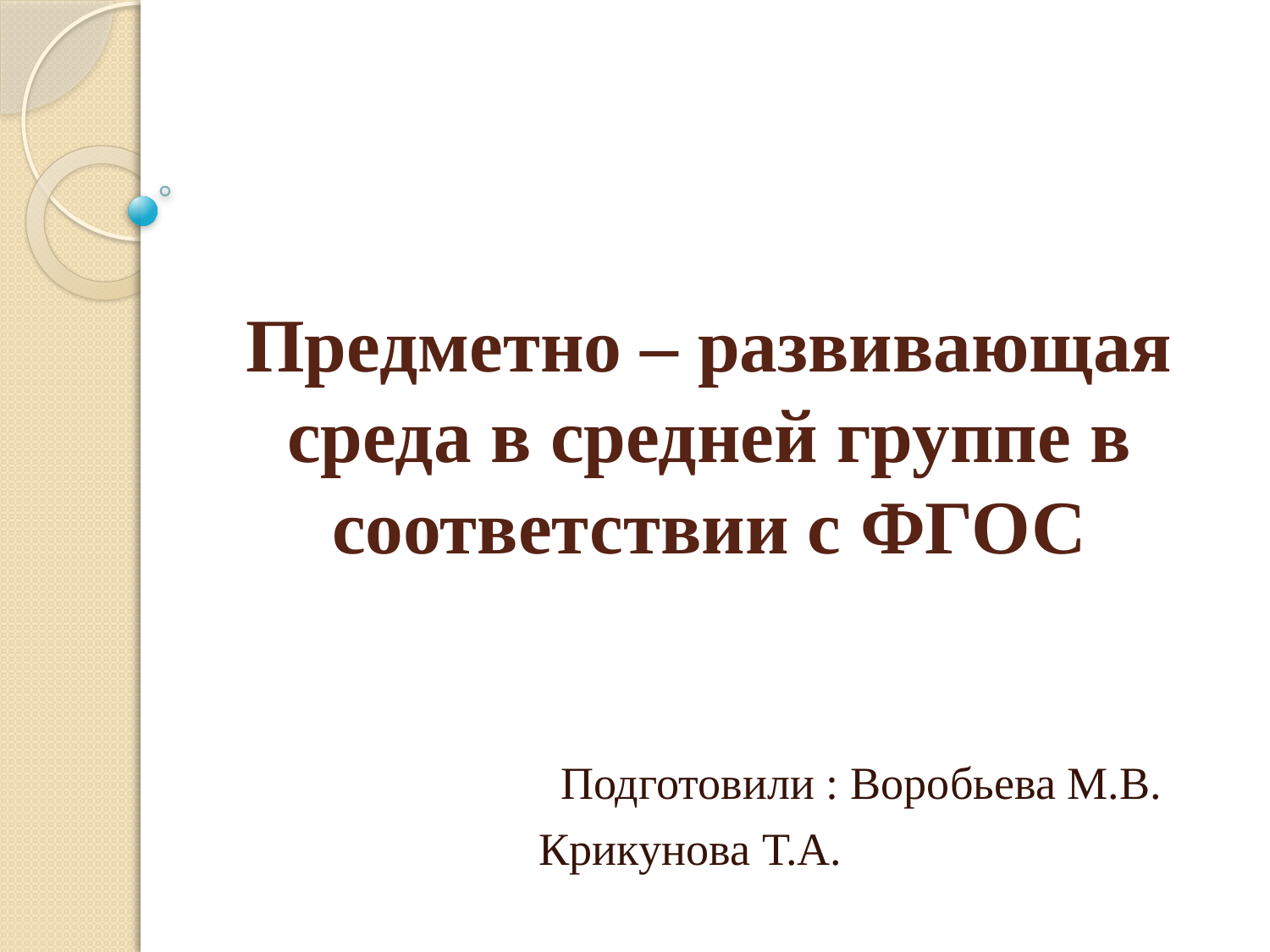

# Предметно – развивающая среда в средней группе в соответствии с ФГОС
Подготовили : Воробьева М.В.
Крикунова Т.А.